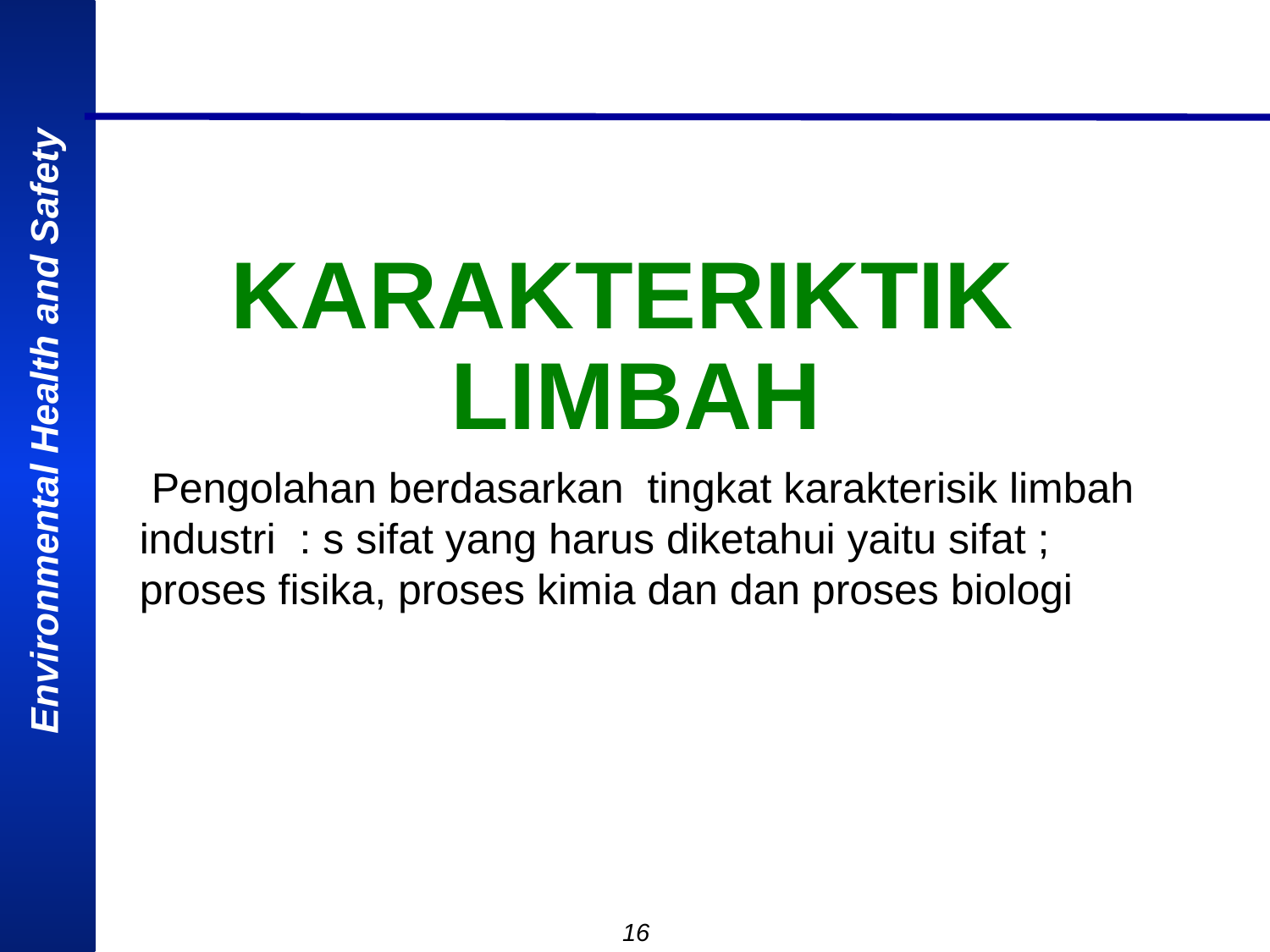

# KARAKTERIKTIK  LIMBAH
 Pengolahan berdasarkan  tingkat karakterisik limbah industri  : s sifat yang harus diketahui yaitu sifat ; proses fisika, proses kimia dan dan proses biologi